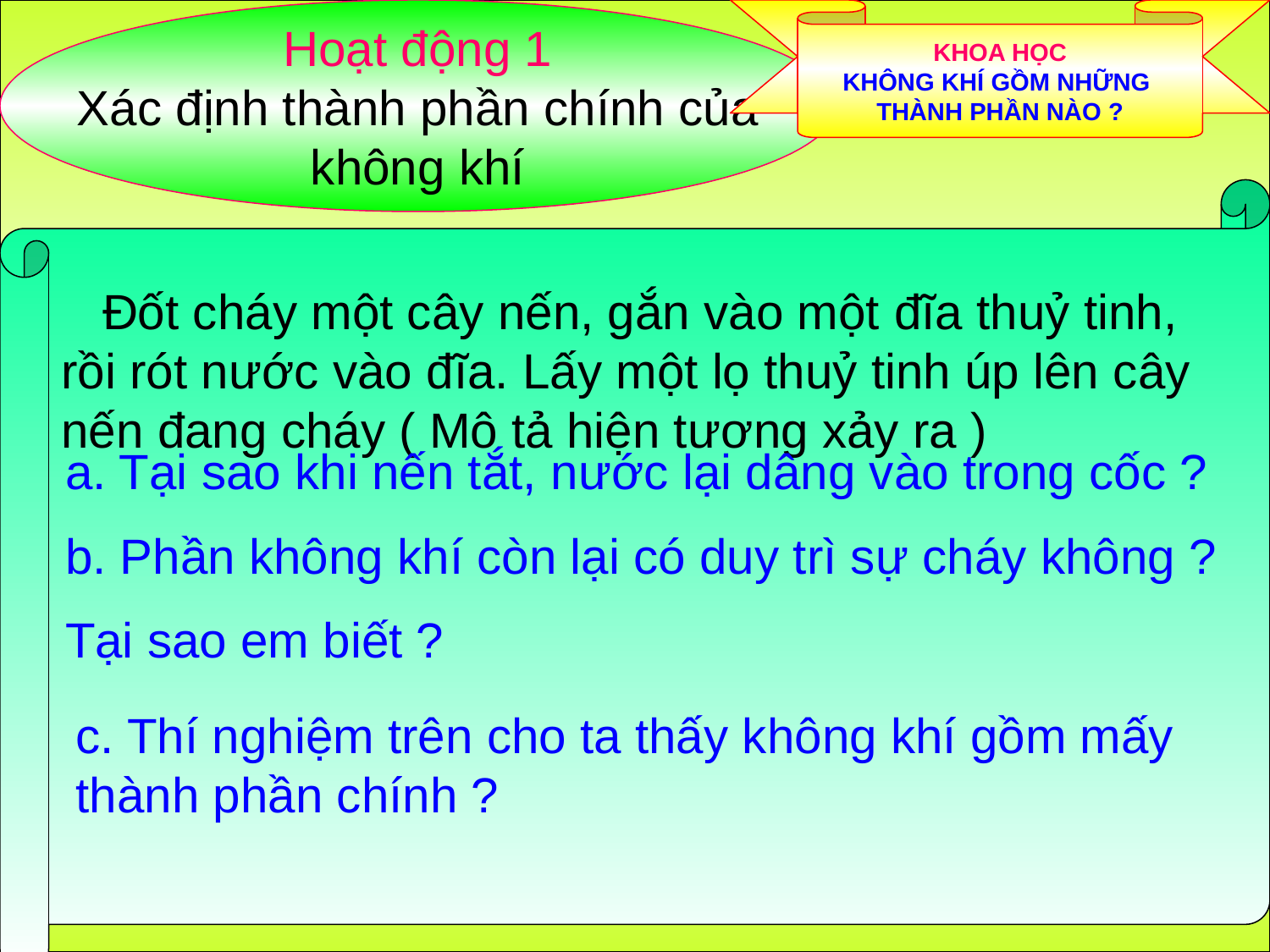

Hoạt động 1
Xác định thành phần chính của
không khí
KHOA HỌC
KHÔNG KHÍ GỒM NHỮNG
THÀNH PHẦN NÀO ?
   Đốt cháy một cây nến, gắn vào một đĩa thuỷ tinh,
rồi rót nước vào đĩa. Lấy một lọ thuỷ tinh úp lên cây
nến đang cháy ( Mô tả hiện tương xảy ra )

a. Tại sao khi nến tắt, nước lại dâng vào trong cốc ?
b. Phần không khí còn lại có duy trì sự cháy không ?
Tại sao em biết ?

c. Thí nghiệm trên cho ta thấy không khí gồm mấy thành phần chính ?